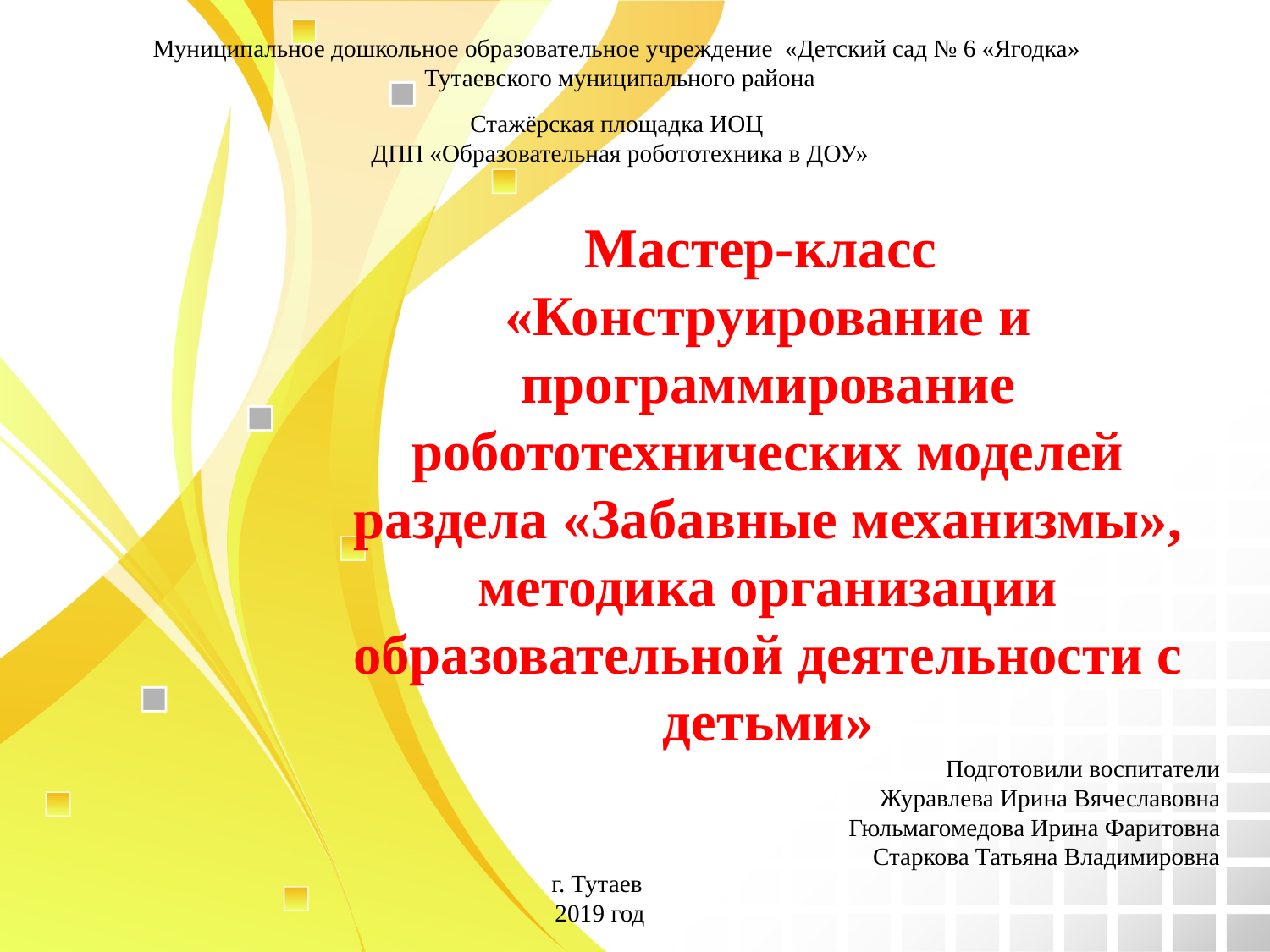

Муниципальное дошкольное образовательное учреждение  «Детский сад № 6 «Ягодка»
Тутаевского муниципального района
Стажёрская площадка ИОЦ
ДПП «Образовательная робототехника в ДОУ»
# Мастер-класс  «Конструирование и программирование робототехнических моделей раздела «Забавные механизмы», методика организации образовательной деятельности с детьми»
Подготовили воспитатели
Журавлева Ирина Вячеславовна
Гюльмагомедова Ирина Фаритовна
Старкова Татьяна Владимировна
г. Тутаев
2019 год